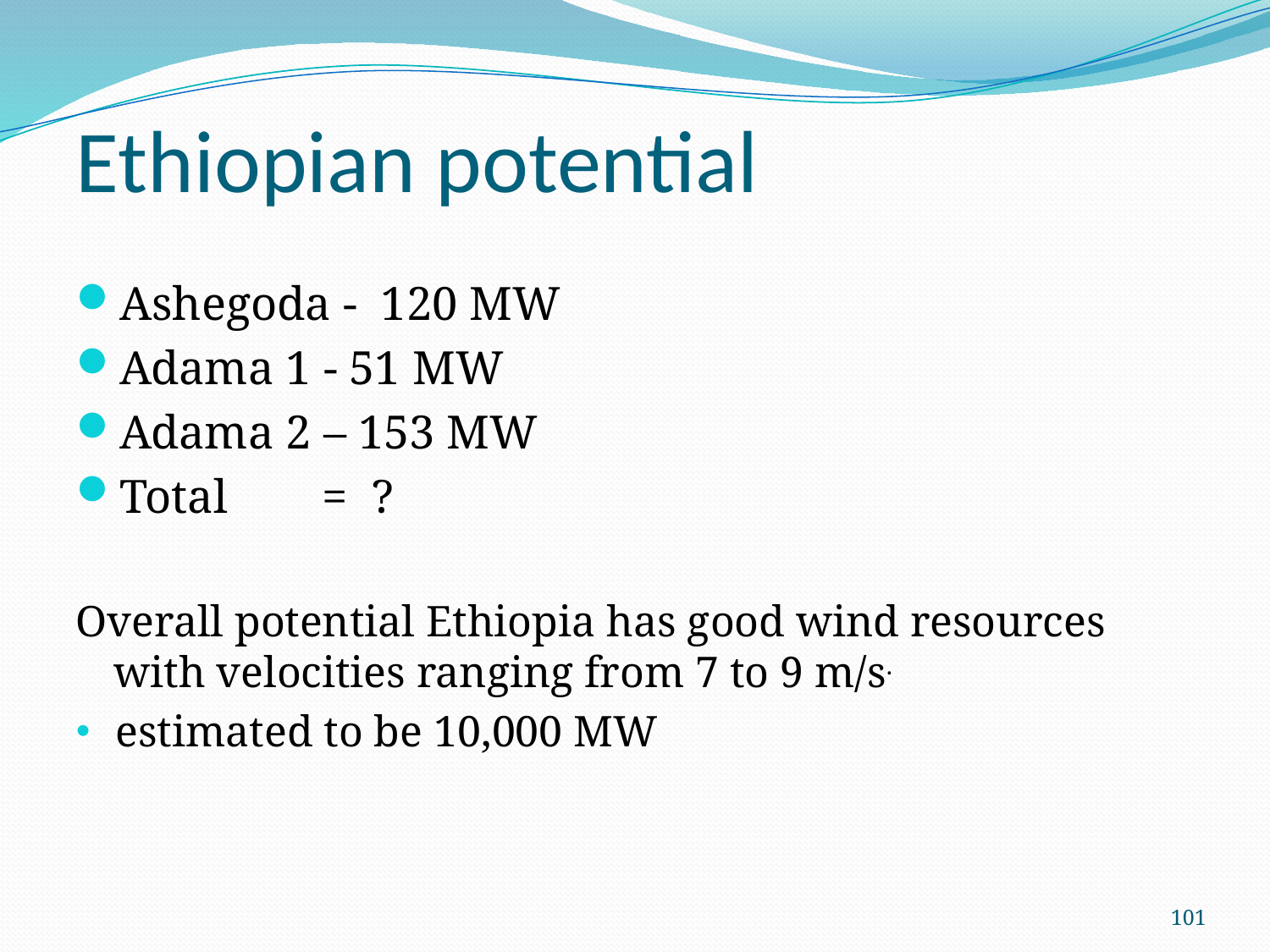

Ethiopian potential
Ashegoda -  120 MW
Adama 1 - 51 MW
Adama 2 – 153 MW
Total        =  ?

Overall potential Ethiopia has good wind resources with velocities ranging from 7 to 9 m/s.
estimated to be 10,000 MW
101